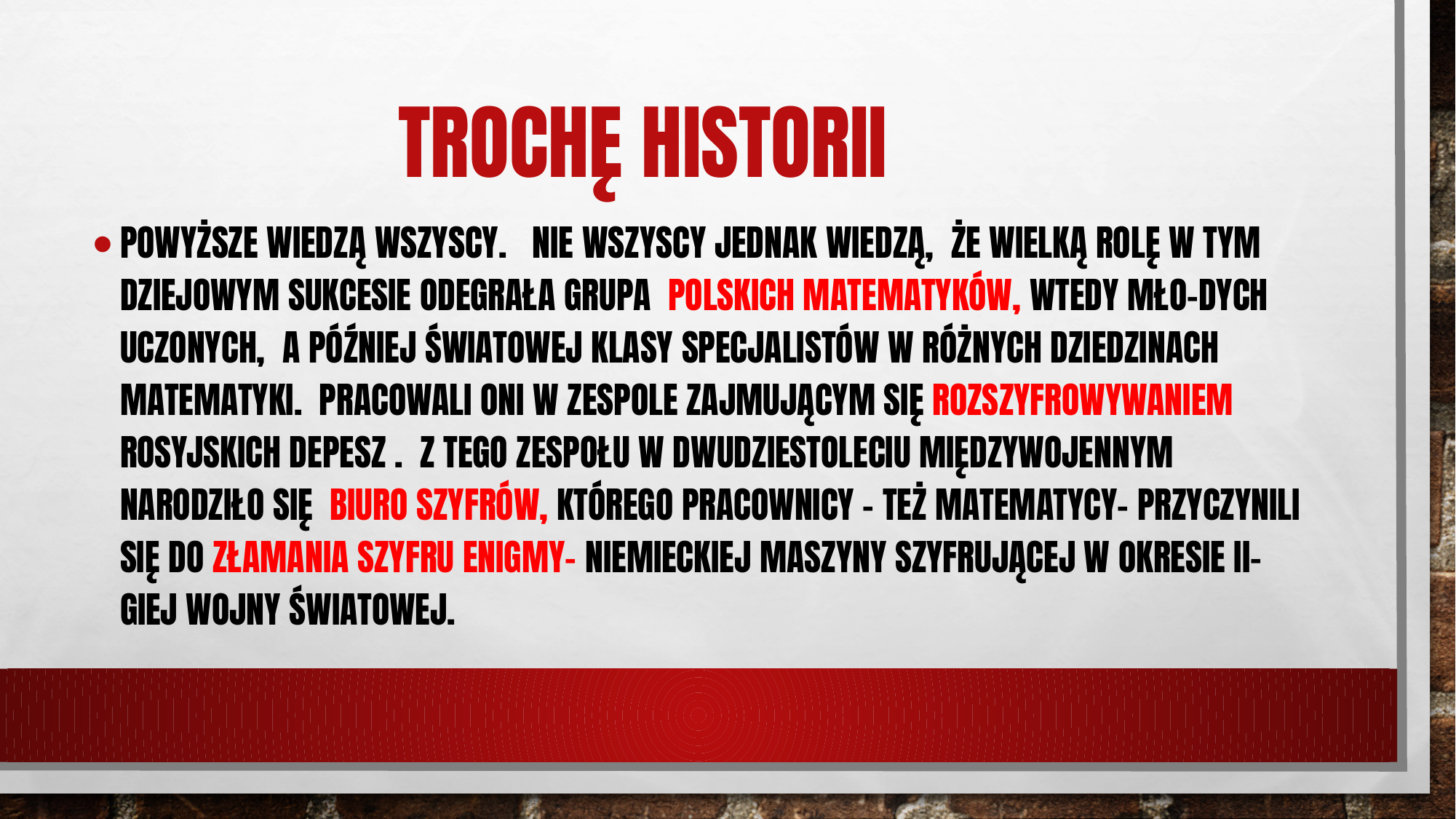

# TROCHĘ HISTORII
Powyższe wiedzą wszyscy.   Nie wszyscy jednak wiedzą,  że wielką rolę w tym dziejowym sukcesie odegrała grupa  polskich matematyków, wtedy mło-dych  uczonych,  a później światowej klasy specjalistów W różnych dziedzinach  matematyki.  Pracowali oni w zespole zajmującym się rozszyfrowywaniem  rosyjskich depesz .  Z tego zespołu w dwudziestoleciu międzywojennym narodziło się  Biuro szyfrów, którego pracownicy – też matematycy- przyczynili  się do złamania szyfru enigmy- niemieckiej maszyny szyfrującej w okresie ii-giej wojny światowej.